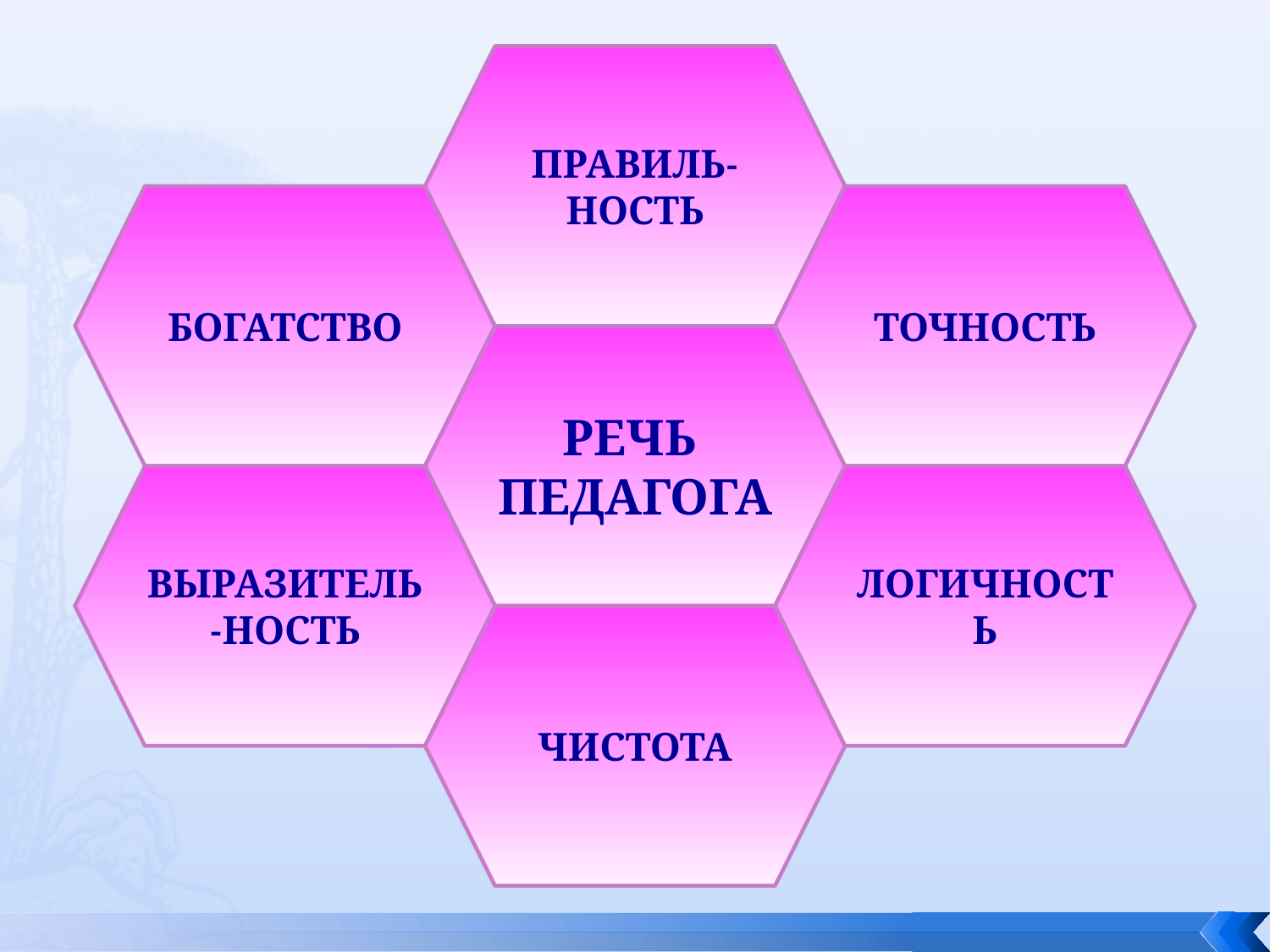

ПРАВИЛЬ-
НОСТЬ
БОГАТСТВО
ТОЧНОСТЬ
#
РЕЧЬ  ПЕДАГОГА
ВЫРАЗИТЕЛЬ-НОСТЬ
ЛОГИЧНОСТЬ

ЧИСТОТА